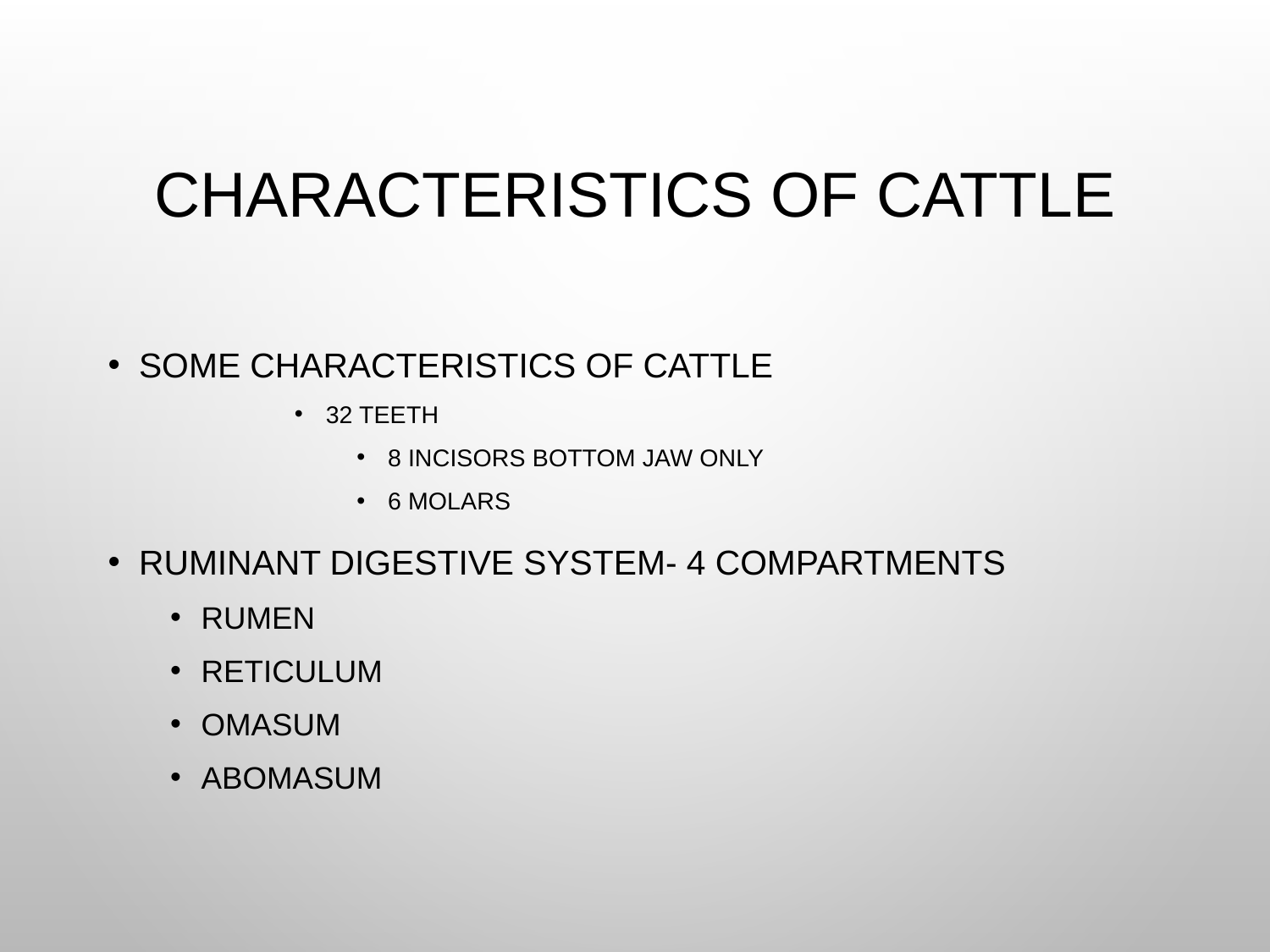

# Characteristics of cattle
Some characteristics of cattle
32 teeth
8 Incisors bottom jaw only
6 molars
Ruminant digestive system- 4 compartments
Rumen
Reticulum
Omasum
Abomasum